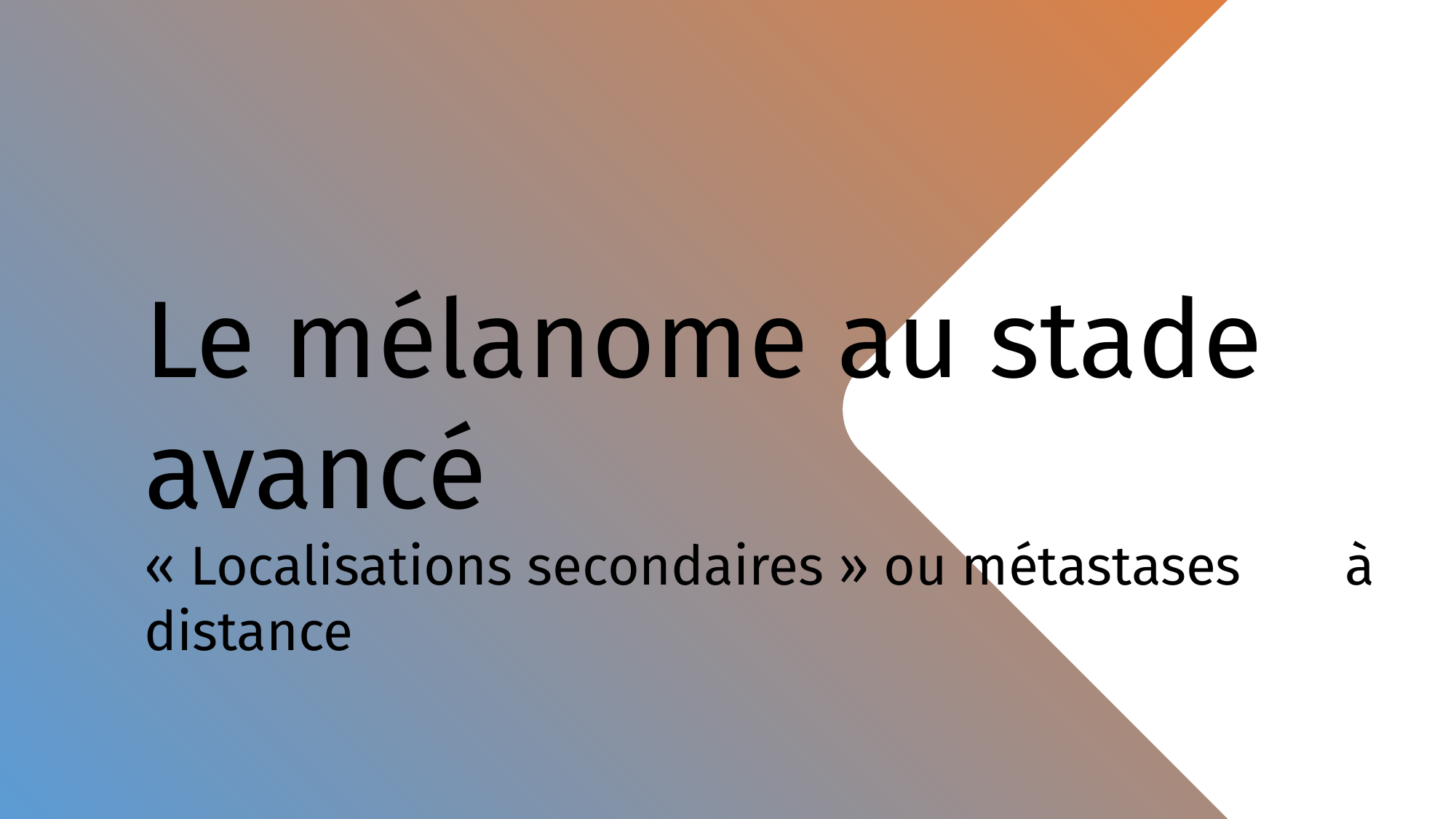

Le mélanome au stade avancé
« Localisations secondaires » ou métastases 	à   distance